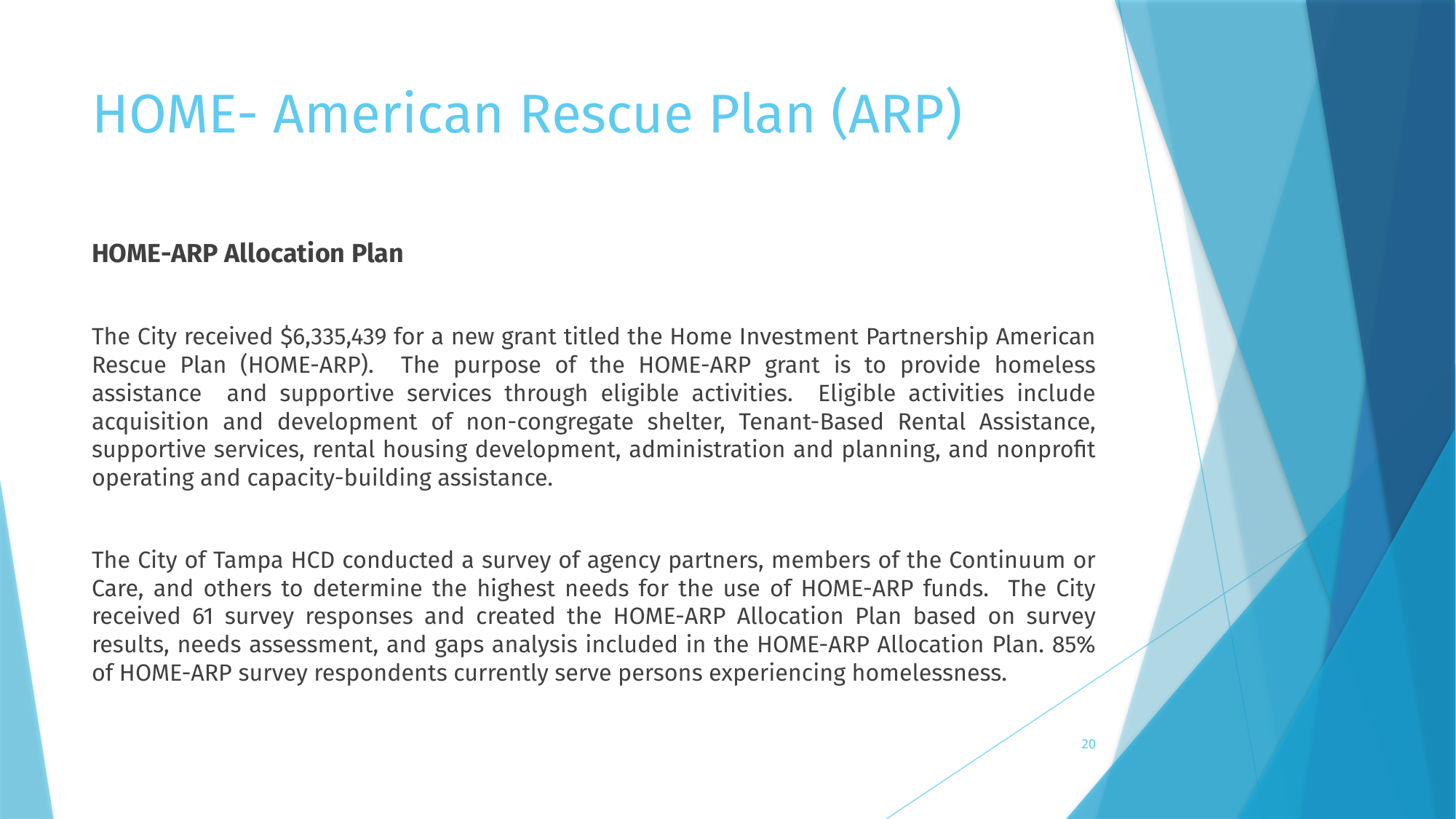

# HOME- American Rescue Plan (ARP)
HOME-ARP Allocation Plan

The City received $6,335,439 for a new grant titled the Home Investment Partnership American Rescue Plan (HOME-ARP).  The purpose of the HOME-ARP grant is to provide homeless assistance  and supportive services through eligible activities.  Eligible activities include acquisition and development of non-congregate shelter, Tenant-Based Rental Assistance, supportive services, rental housing development, administration and planning, and nonprofit operating and capacity-building assistance.

The City of Tampa HCD conducted a survey of agency partners, members of the Continuum or Care, and others to determine the highest needs for the use of HOME-ARP funds.  The City received 61 survey responses and created the HOME-ARP Allocation Plan based on survey results, needs assessment, and gaps analysis included in the HOME-ARP Allocation Plan. 85% of HOME-ARP survey respondents currently serve persons experiencing homelessness.

20